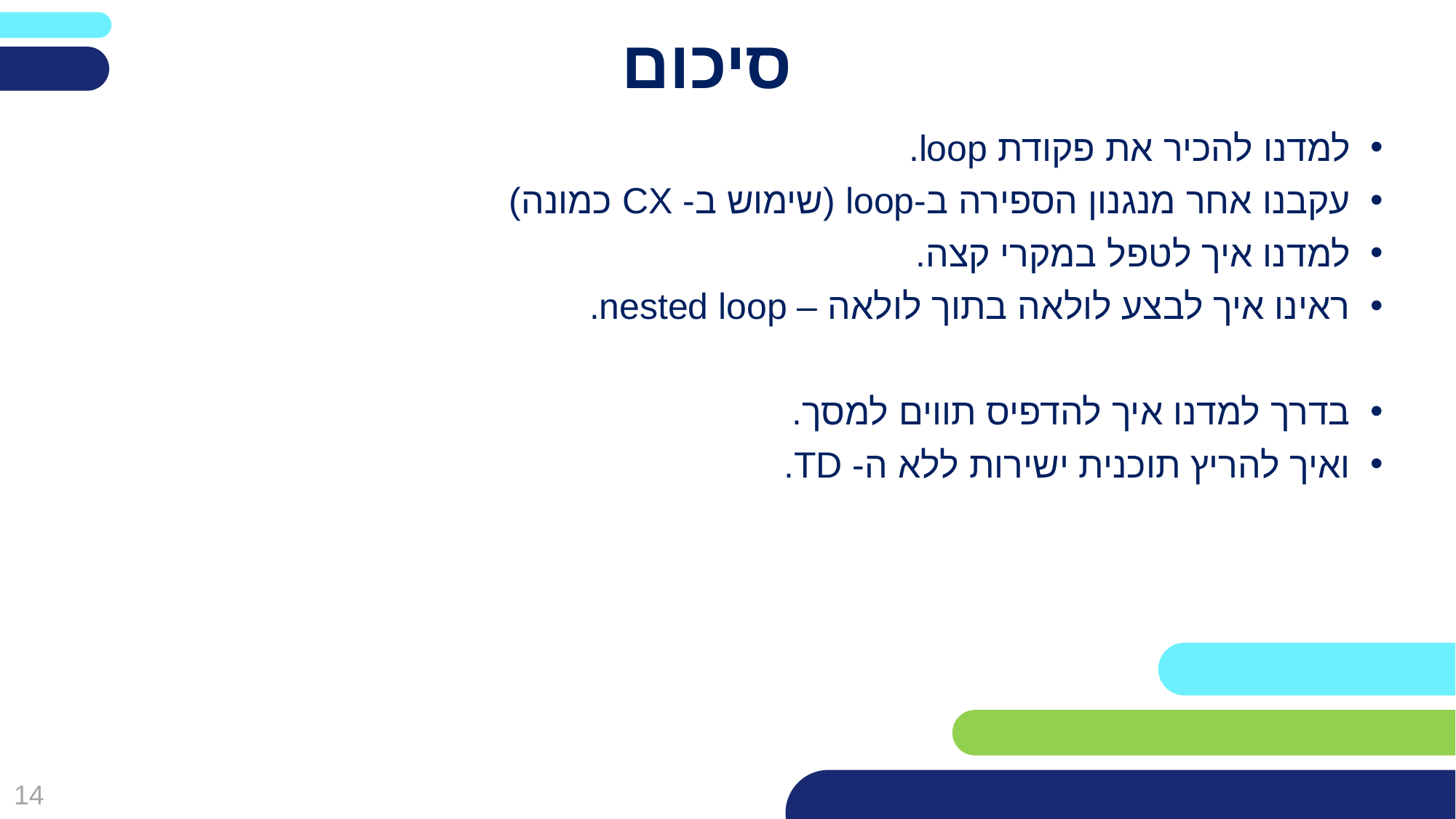

# סיכום
למדנו להכיר את פקודת loop.
עקבנו אחר מנגנון הספירה ב-loop (שימוש ב- CX כמונה)
למדנו איך לטפל במקרי קצה.
ראינו איך לבצע לולאה בתוך לולאה – nested loop.

בדרך למדנו איך להדפיס תווים למסך.
ואיך להריץ תוכנית ישירות ללא ה- TD.